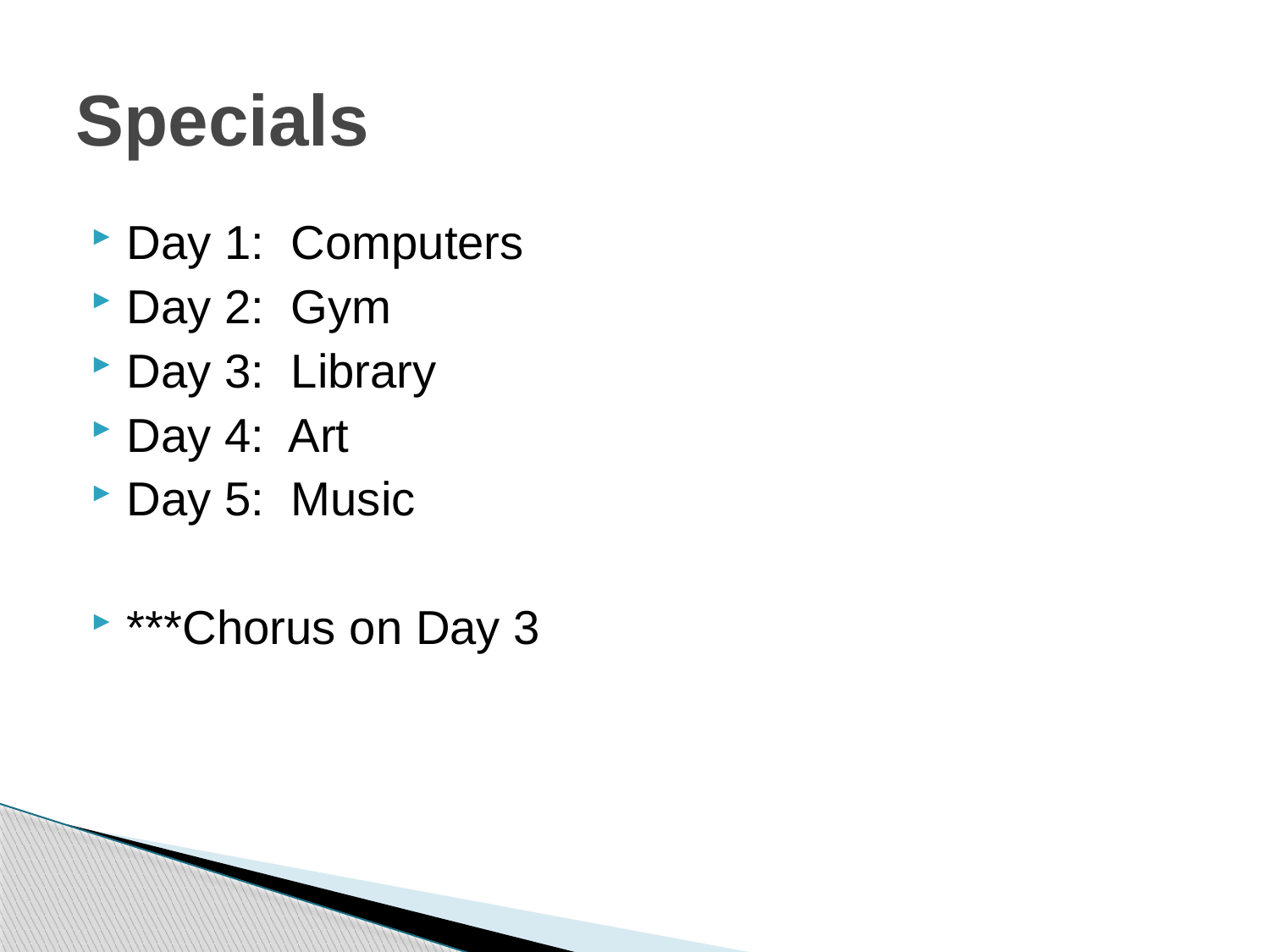

# Specials
Day 1:  Computers
Day 2:  Gym
Day 3:  Library
Day 4:  Art
Day 5:  Music

***Chorus on Day 3